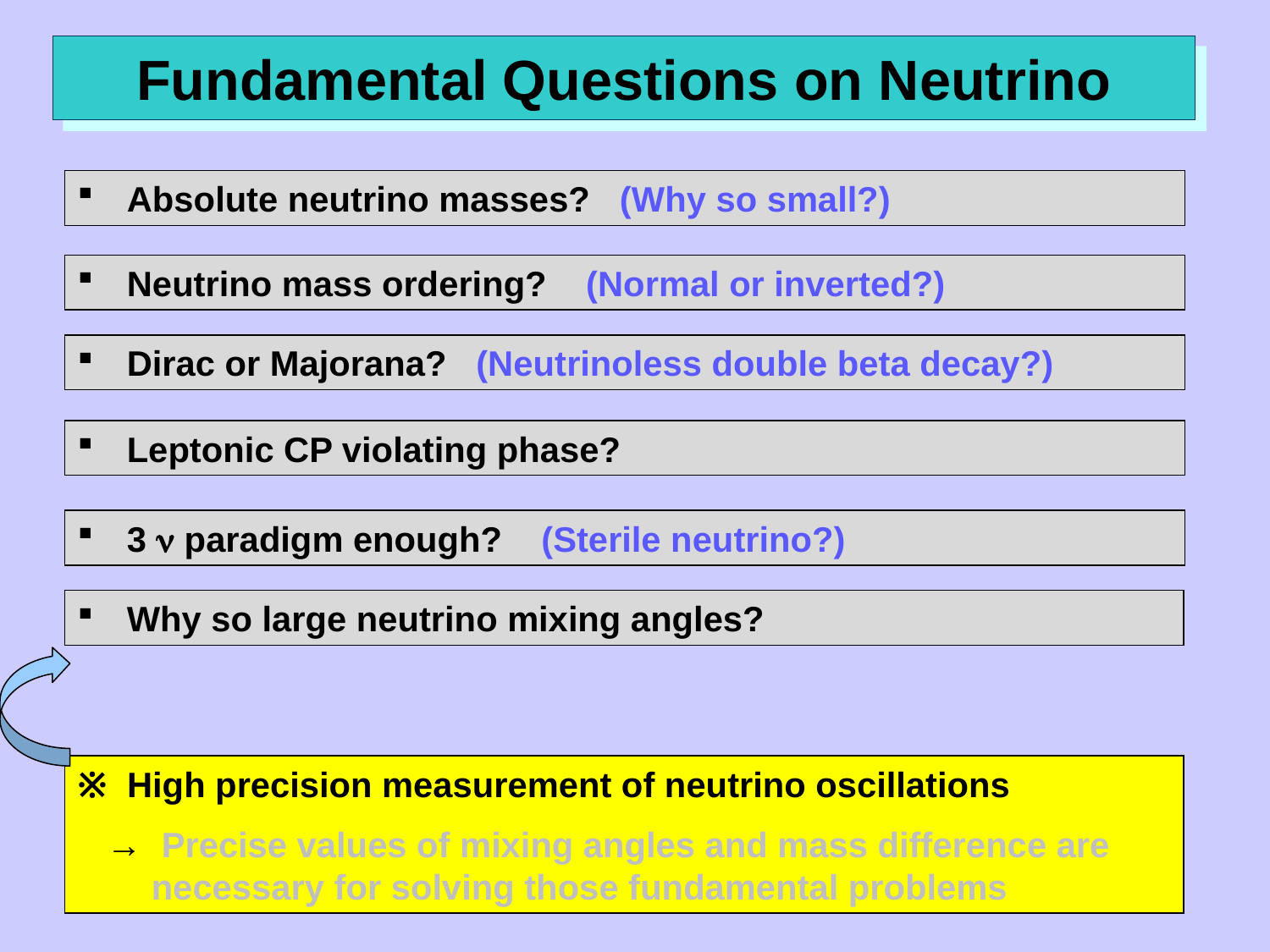

Fundamental Questions on Neutrino
  Absolute neutrino masses?   (Why so small?)
  Neutrino mass ordering?    (Normal or inverted?)
  Dirac or Majorana?   (Neutrinoless double beta decay?)
  Leptonic CP violating phase?
  3 ν paradigm enough?    (Sterile neutrino?)
  Why so large neutrino mixing angles?

※  High precision measurement of neutrino oscillations
   →  Precise values of mixing angles and mass difference are necessary for solving those fundamental problems